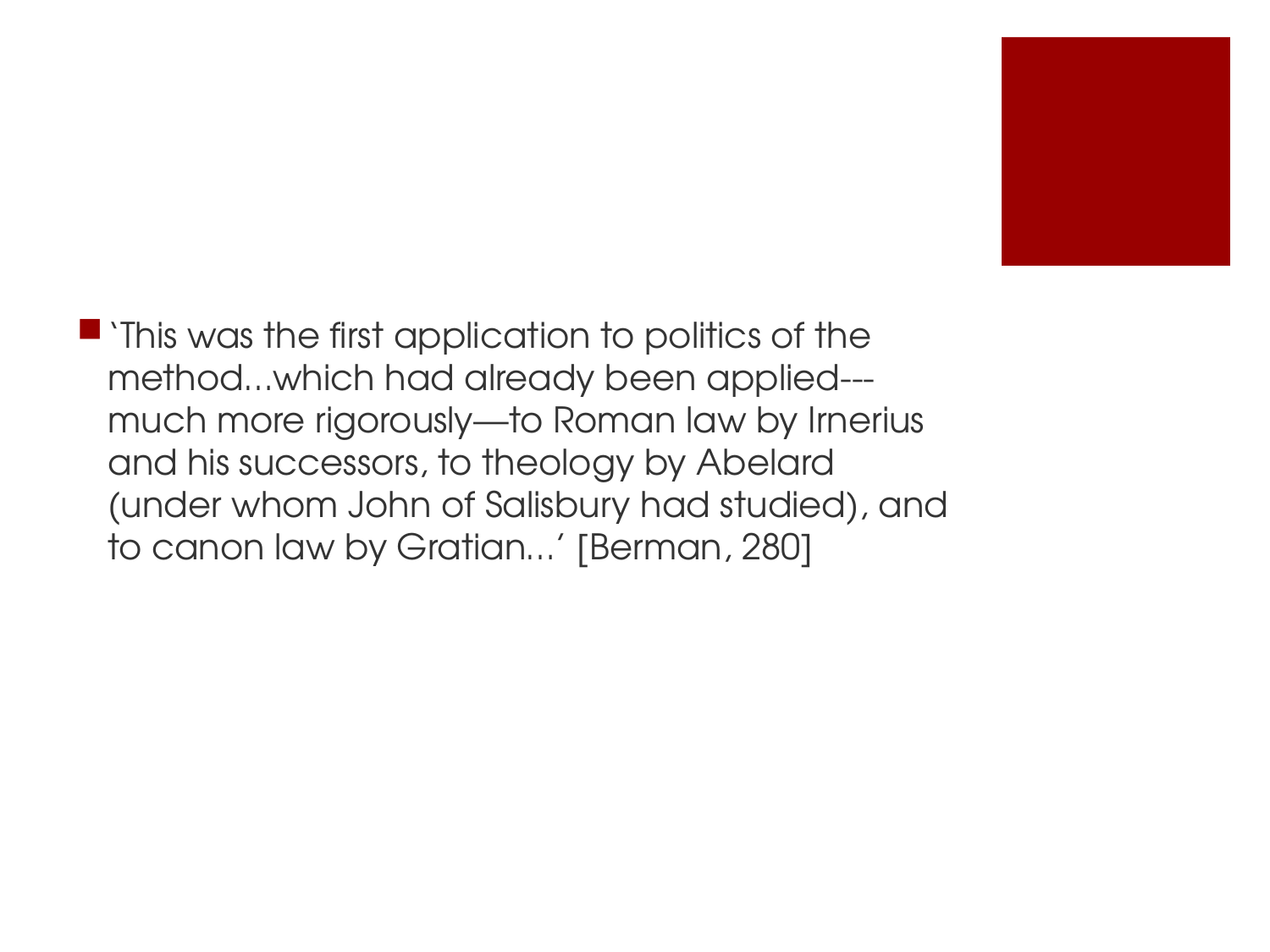

#
‘This was the first application to politics of the method…which had already been applied---much more rigorously—to Roman law by Irnerius and his successors, to theology by Abelard (under whom John of Salisbury had studied), and to canon law by Gratian…’ [Berman, 280]